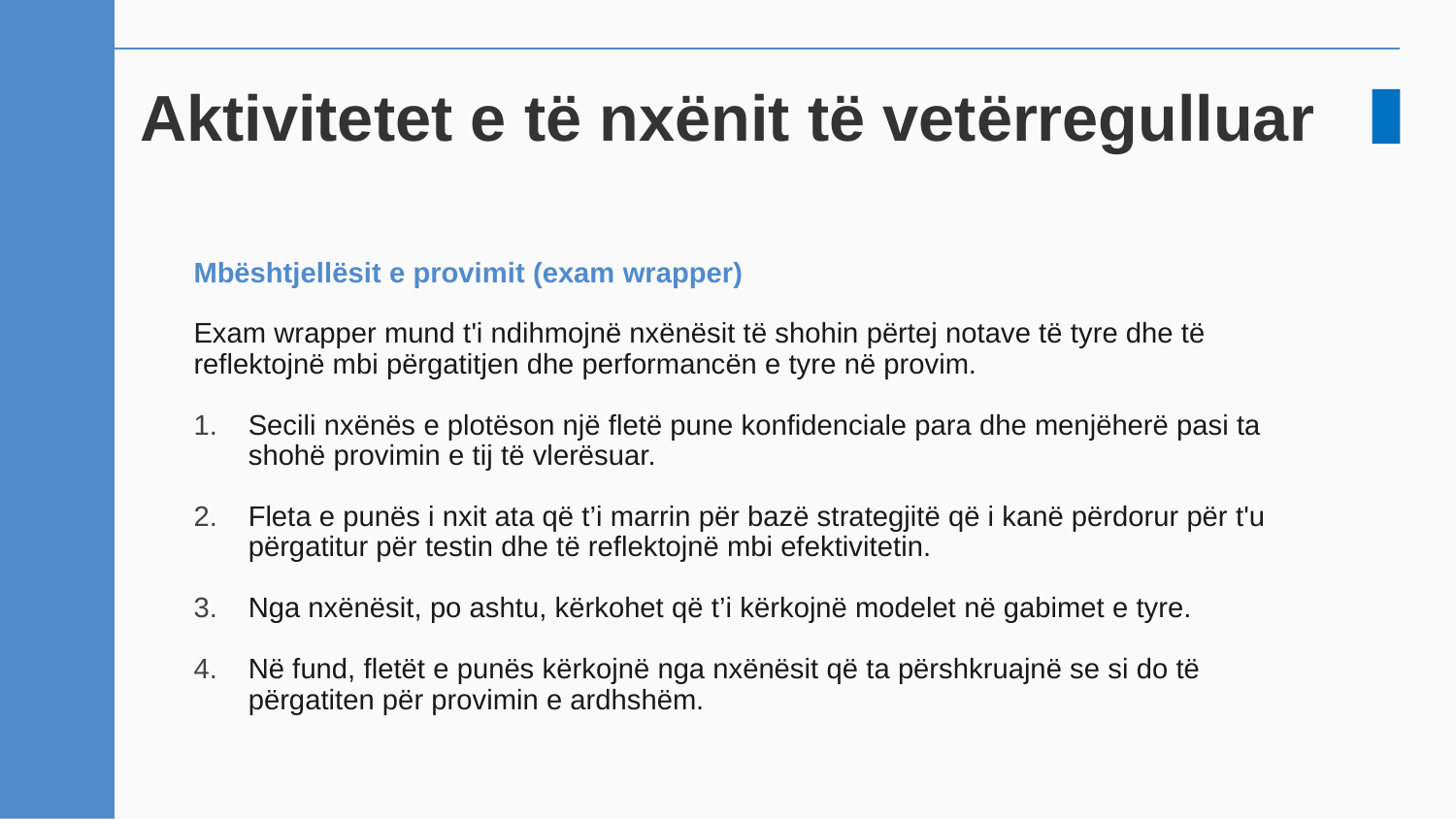

# Aktivitetet e të nxënit të vetërregulluar

Mbështjellësit e provimit (exam wrapper)

Exam wrapper mund t'i ndihmojnë nxënësit të shohin përtej notave të tyre dhe të reflektojnë mbi përgatitjen dhe performancën e tyre në provim.

Secili nxënës e plotëson një fletë pune konfidenciale para dhe menjëherë pasi ta shohë provimin e tij të vlerësuar.

Fleta e punës i nxit ata që t’i marrin për bazë strategjitë që i kanë përdorur për t'u përgatitur për testin dhe të reflektojnë mbi efektivitetin.

Nga nxënësit, po ashtu, kërkohet që t’i kërkojnë modelet në gabimet e tyre.

Në fund, fletët e punës kërkojnë nga nxënësit që ta përshkruajnë se si do të përgatiten për provimin e ardhshëm.